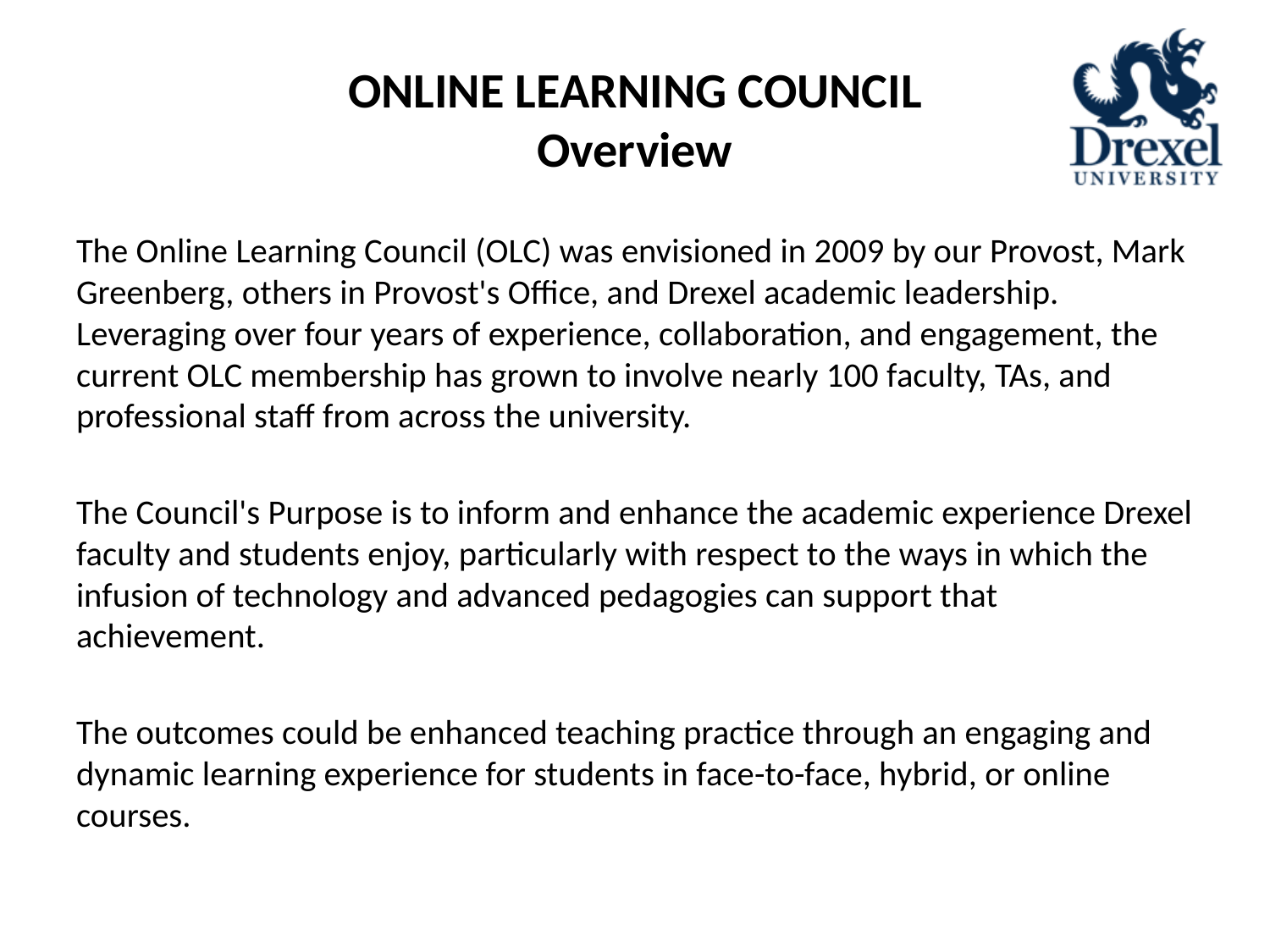

# ONLINE LEARNING COUNCIL Overview
The Online Learning Council (OLC) was envisioned in 2009 by our Provost, Mark Greenberg, others in Provost's Office, and Drexel academic leadership. Leveraging over four years of experience, collaboration, and engagement, the current OLC membership has grown to involve nearly 100 faculty, TAs, and professional staff from across the university.

The Council's Purpose is to inform and enhance the academic experience Drexel faculty and students enjoy, particularly with respect to the ways in which the infusion of technology and advanced pedagogies can support that achievement.

The outcomes could be enhanced teaching practice through an engaging and dynamic learning experience for students in face-to-face, hybrid, or online courses.